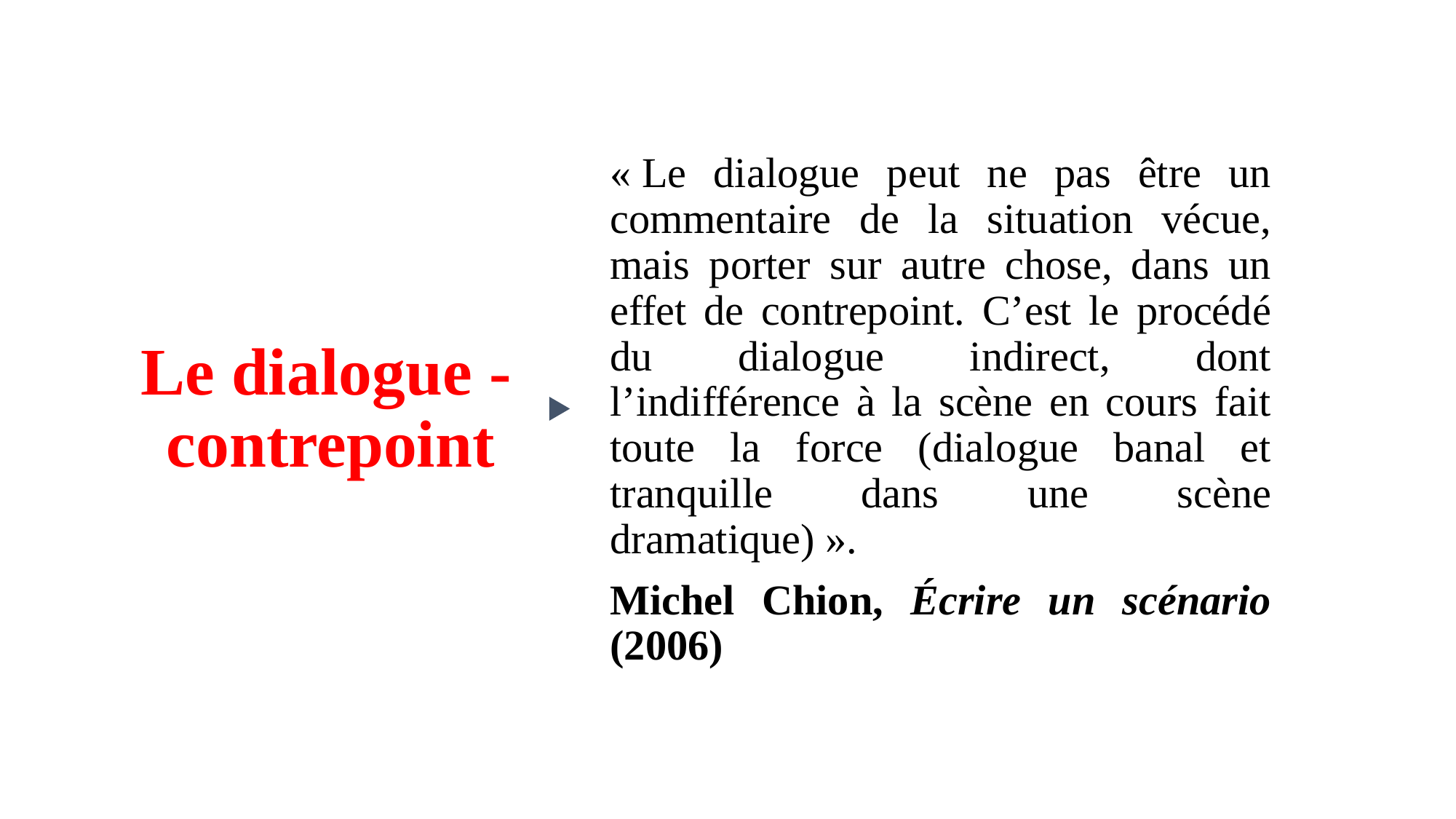

« Le dialogue peut ne pas être un commentaire de la situation vécue, mais porter sur autre chose, dans un effet de contrepoint. C’est le procédé du dialogue indirect, dont l’indifférence à la scène en cours fait toute la force (dialogue banal et tranquille dans une scène dramatique) ».
Michel Chion, Écrire un scénario (2006)
# Le dialogue -contrepoint